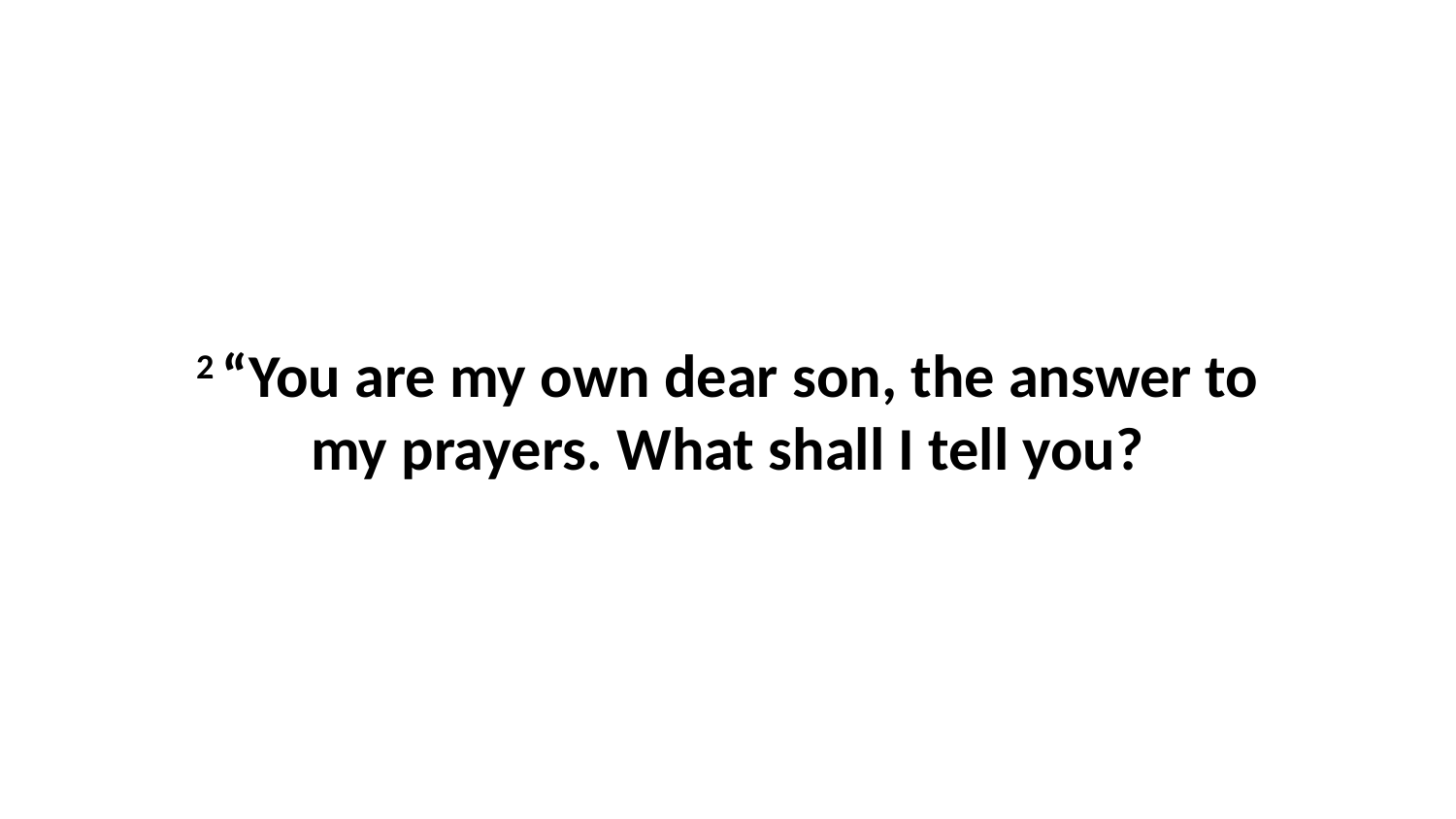

2 “You are my own dear son, the answer to my prayers. What shall I tell you?